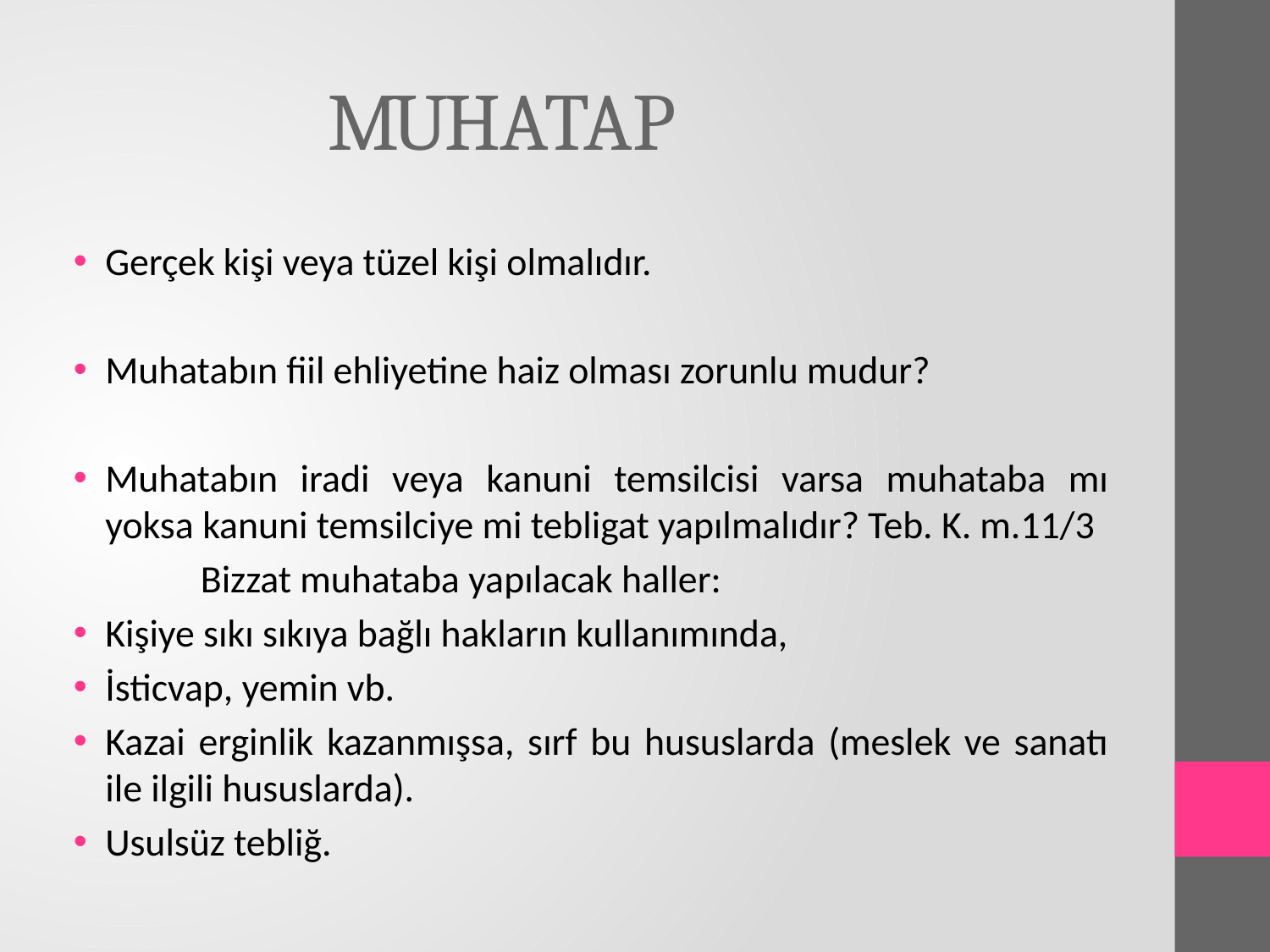

# MUHATAP

Gerçek kişi veya tüzel kişi olmalıdır.

Muhatabın fiil ehliyetine haiz olması zorunlu mudur?

Muhatabın iradi veya kanuni temsilcisi varsa muhataba mı yoksa kanuni temsilciye mi tebligat yapılmalıdır? Teb. K. m.11/3
	Bizzat muhataba yapılacak haller:
Kişiye sıkı sıkıya bağlı hakların kullanımında,
İsticvap, yemin vb.
Kazai erginlik kazanmışsa, sırf bu hususlarda (meslek ve sanatı ile ilgili hususlarda).
Usulsüz tebliğ.